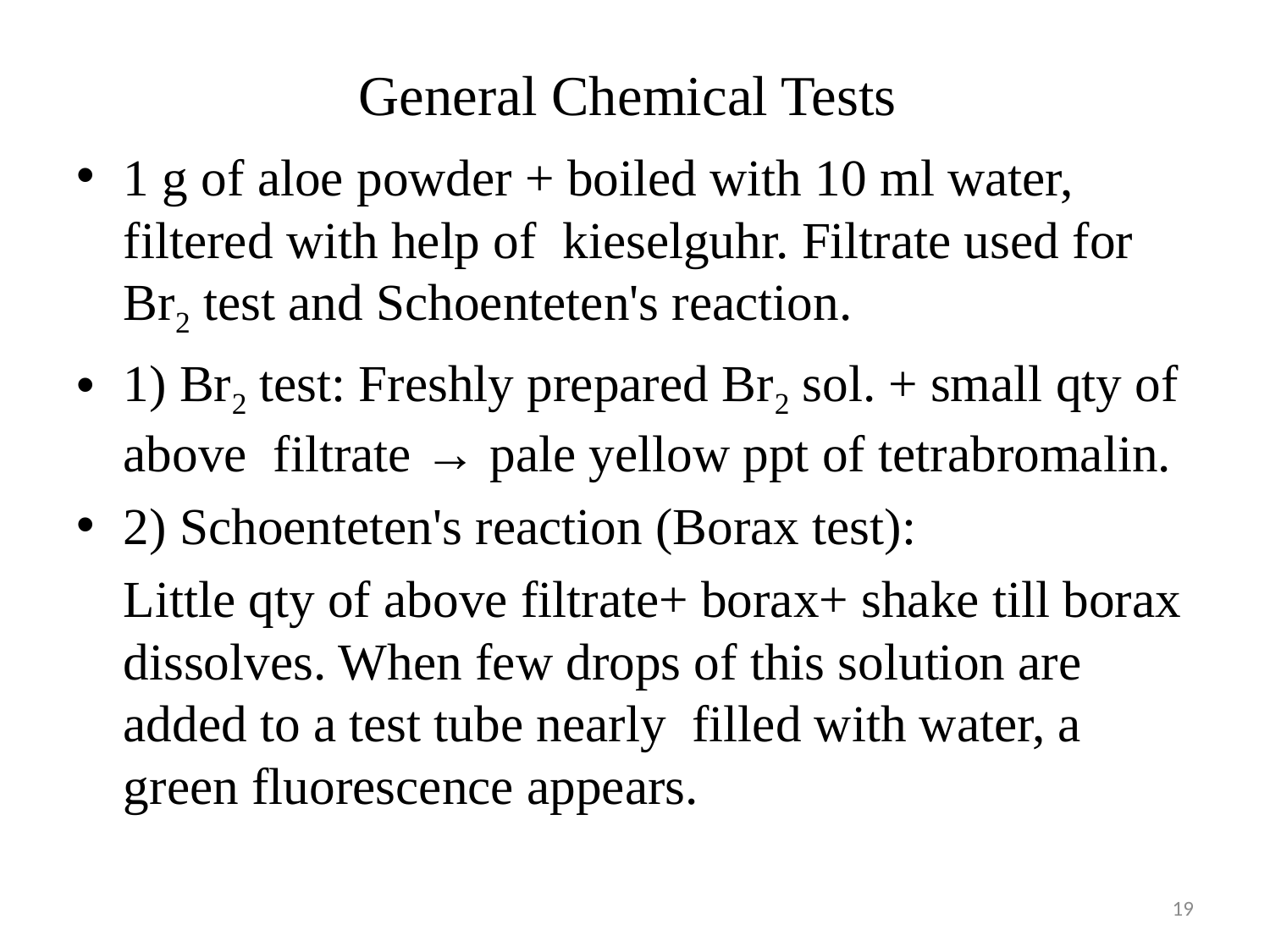

# General Chemical Tests
1 g of aloe powder + boiled with 10 ml water, filtered with help of  kieselguhr. Filtrate used for Br2 test and Schoenteten's reaction.
1) Br2 test: Freshly prepared Br2 sol. + small qty of above  filtrate → pale yellow ppt of tetrabromalin.
2) Schoenteten's reaction (Borax test):
	Little qty of above filtrate+ borax+ shake till borax dissolves. When few drops of this solution are added to a test tube nearly  filled with water, a green fluorescence appears.

19